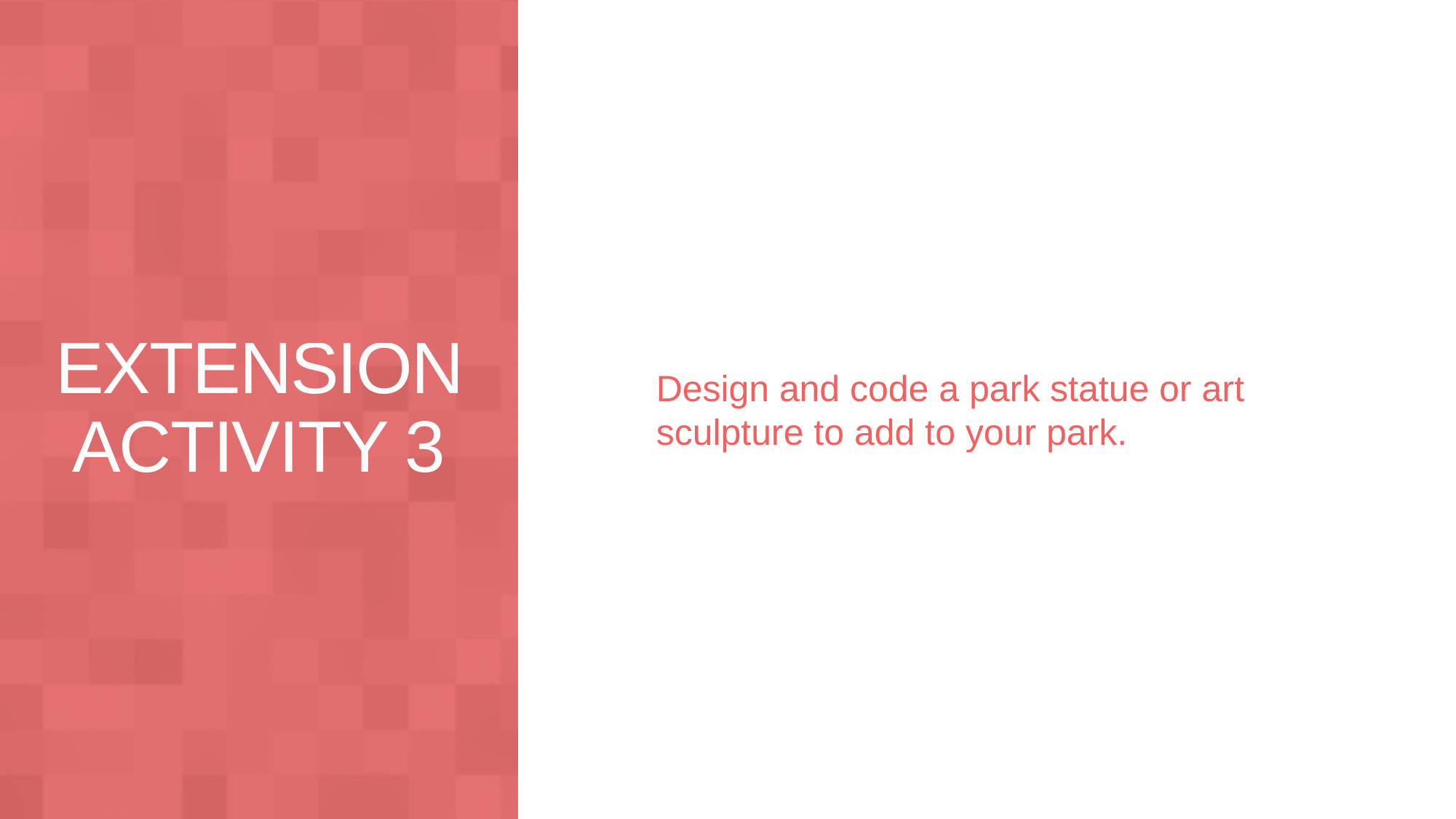

# Extension Activity 3
Design and code a park statue or art sculpture to add to your park.